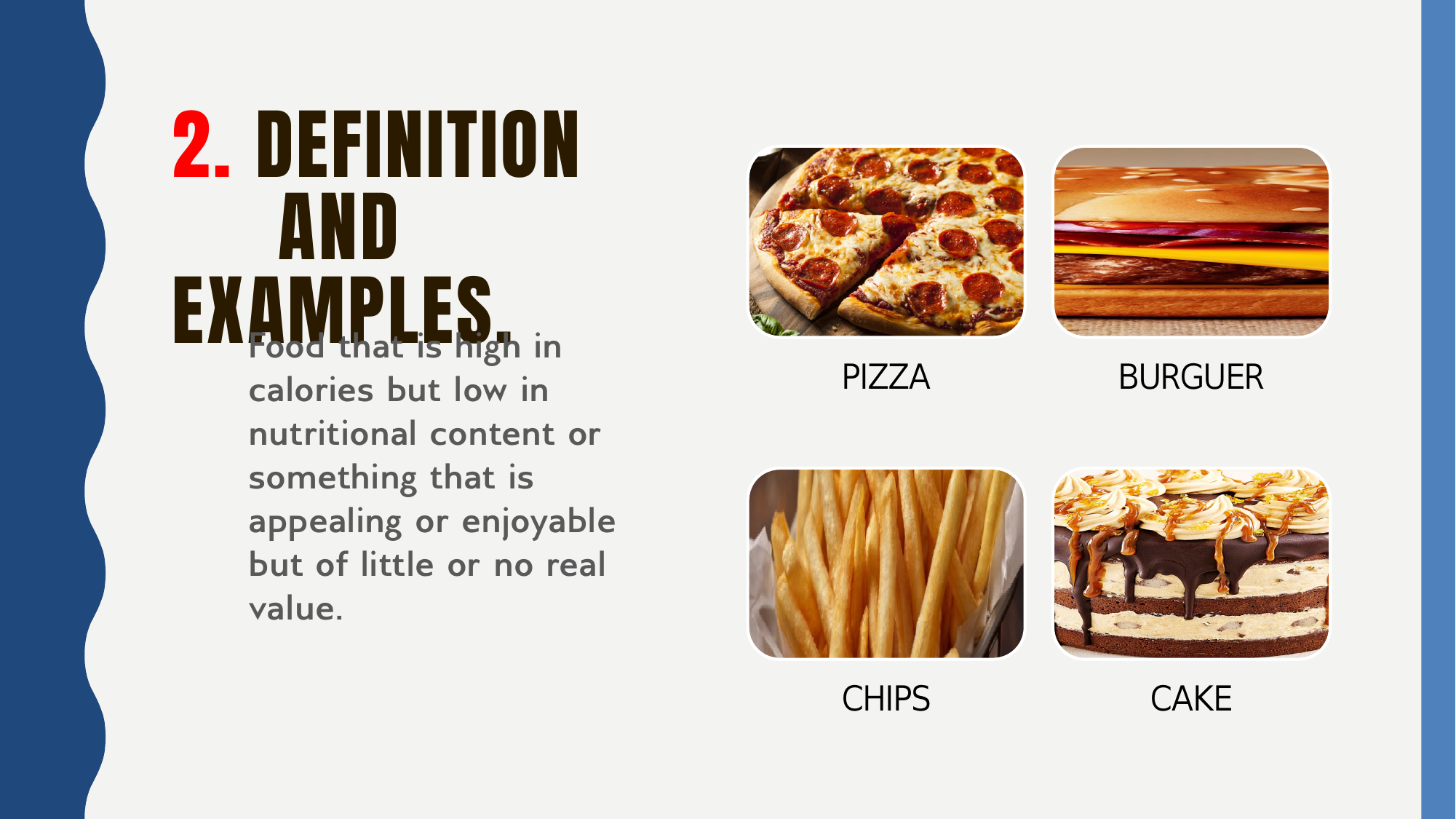

2. Definition
     AND EXAMPLES.

Food that is high in calories but low in nutritional content or something that is appealing or enjoyable but of little or no real value.

PIZZA
BURGUER

CHIPS
CAKE